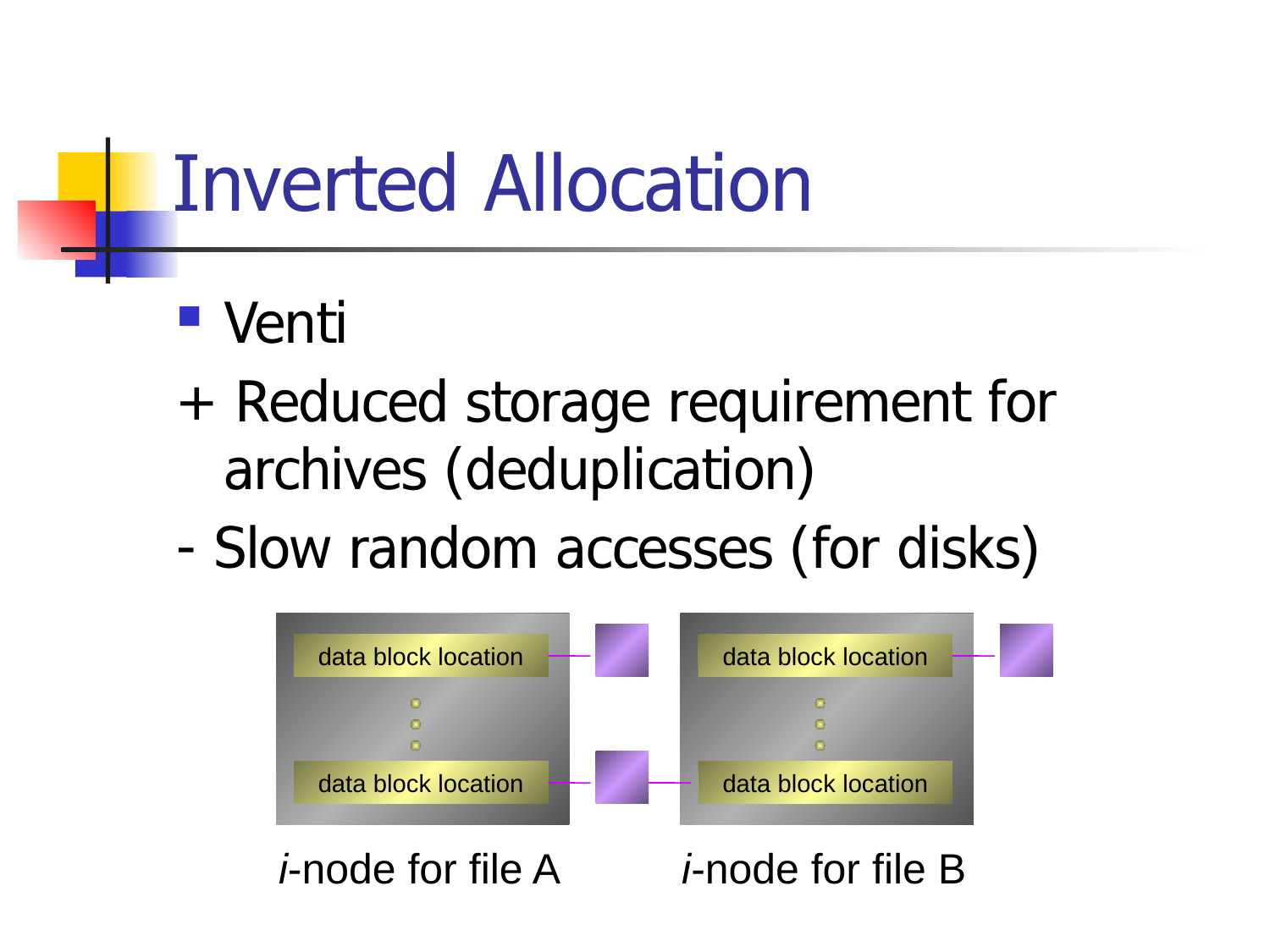

# Inverted Allocation
Venti
+ Reduced storage requirement for archives (deduplication)
- Slow random accesses (for disks)

data block location

data block location

data block location

data block location

data block location

data block location

data block location

data block location

i-node for file A
i-node for file B